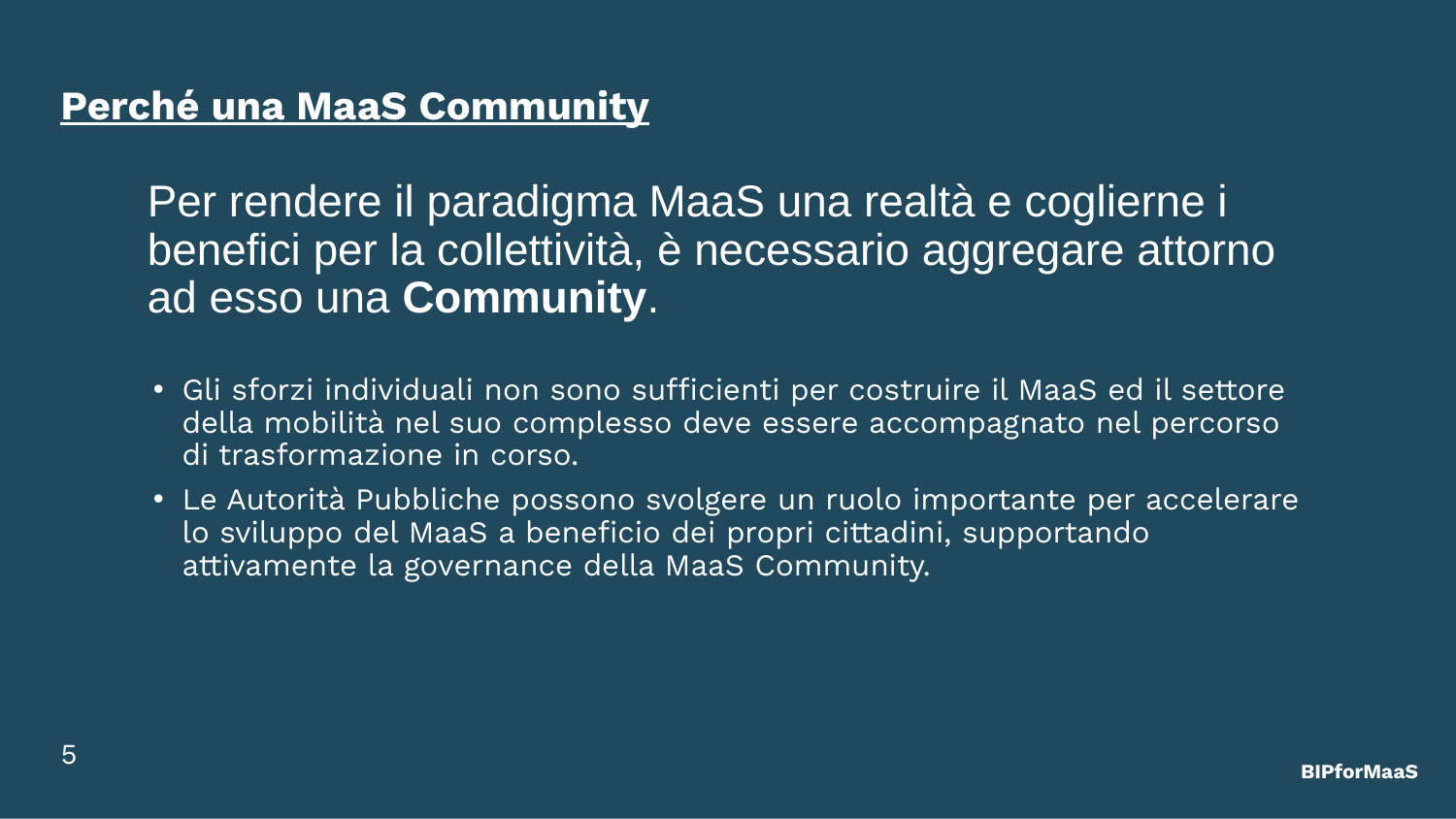

Perché una MaaS Community
# Per rendere il paradigma MaaS una realtà e coglierne i benefici per la collettività, è necessario aggregare attorno ad esso una Community.
Gli sforzi individuali non sono sufficienti per costruire il MaaS ed il settore della mobilità nel suo complesso deve essere accompagnato nel percorso di trasformazione in corso.
Le Autorità Pubbliche possono svolgere un ruolo importante per accelerare lo sviluppo del MaaS a beneficio dei propri cittadini, supportando attivamente la governance della MaaS Community.
BIPforMaaS